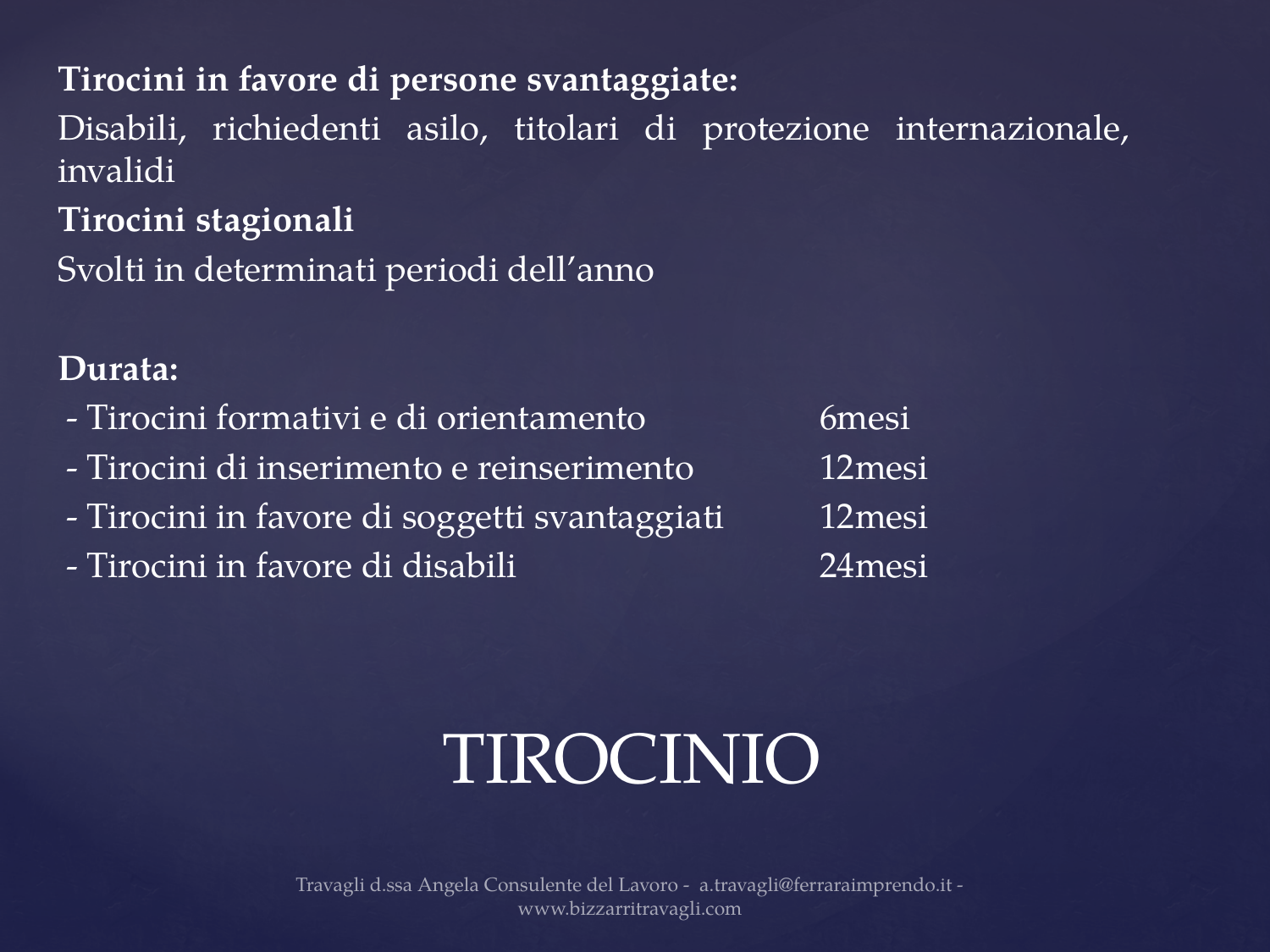

Tirocini in favore di persone svantaggiate:
Disabili, richiedenti asilo, titolari di protezione internazionale, invalidi
Tirocini stagionali
Svolti in determinati periodi dell’anno

Durata:
 - Tirocini formativi e di orientamento		6mesi
 - Tirocini di inserimento e reinserimento	12mesi
 - Tirocini in favore di soggetti svantaggiati	12mesi
 - Tirocini in favore di disabili			24mesi

# TIROCINIO
Travagli d.ssa Angela Consulente del Lavoro -  a.travagli@ferraraimprendo.it - www.bizzarritravagli.com